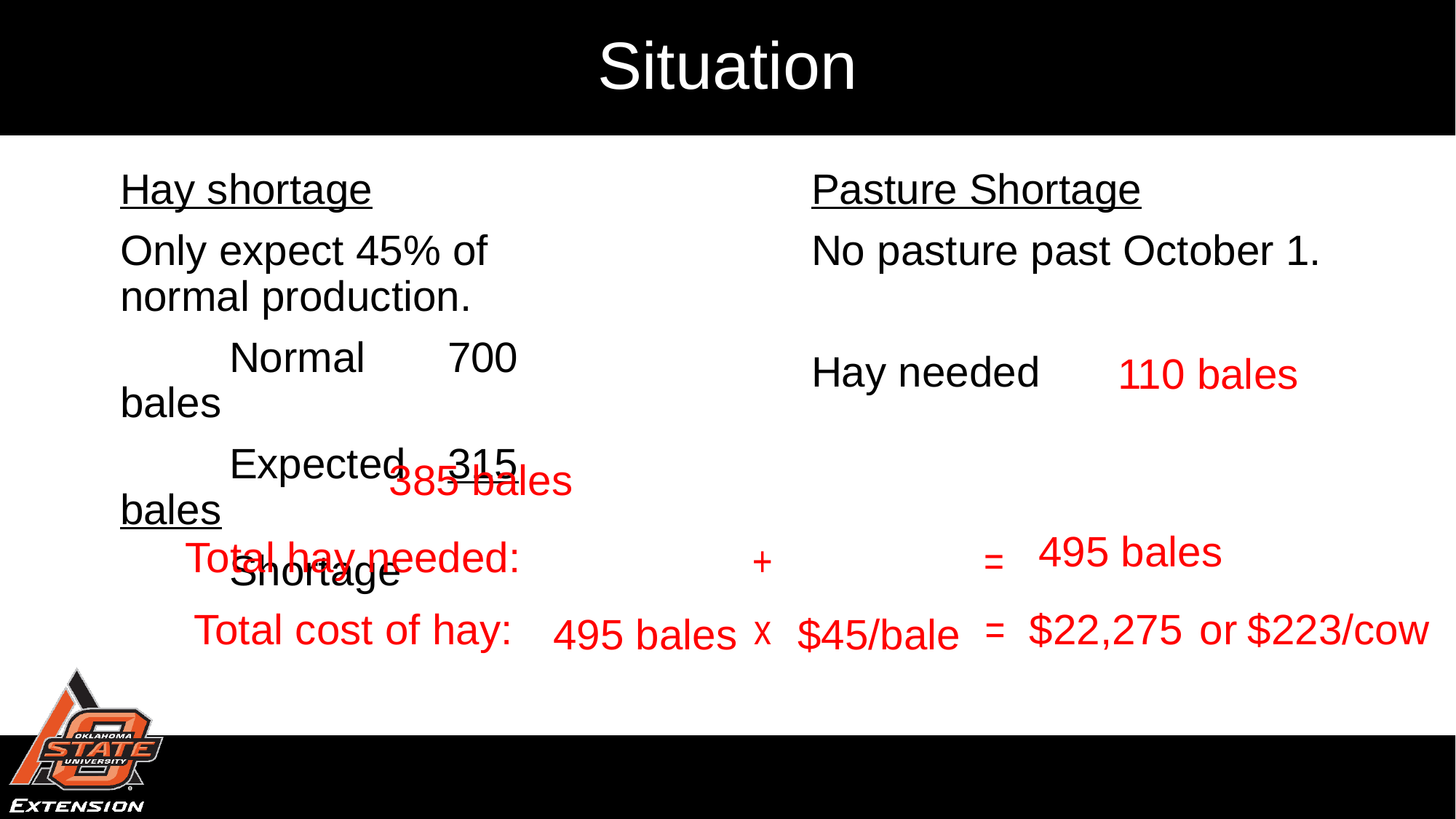

# Situation
Hay shortage
Only expect 45% of normal production.
	Normal	700 bales
	Expected 	315 bales
	Shortage

Pasture Shortage
No pasture past October 1.

Hay needed

110 bales
385 bales
495 bales
Total hay needed:
+
=
=
$22,275	or	$223/cow
x
Total cost of hay:
495 bales
$45/bale